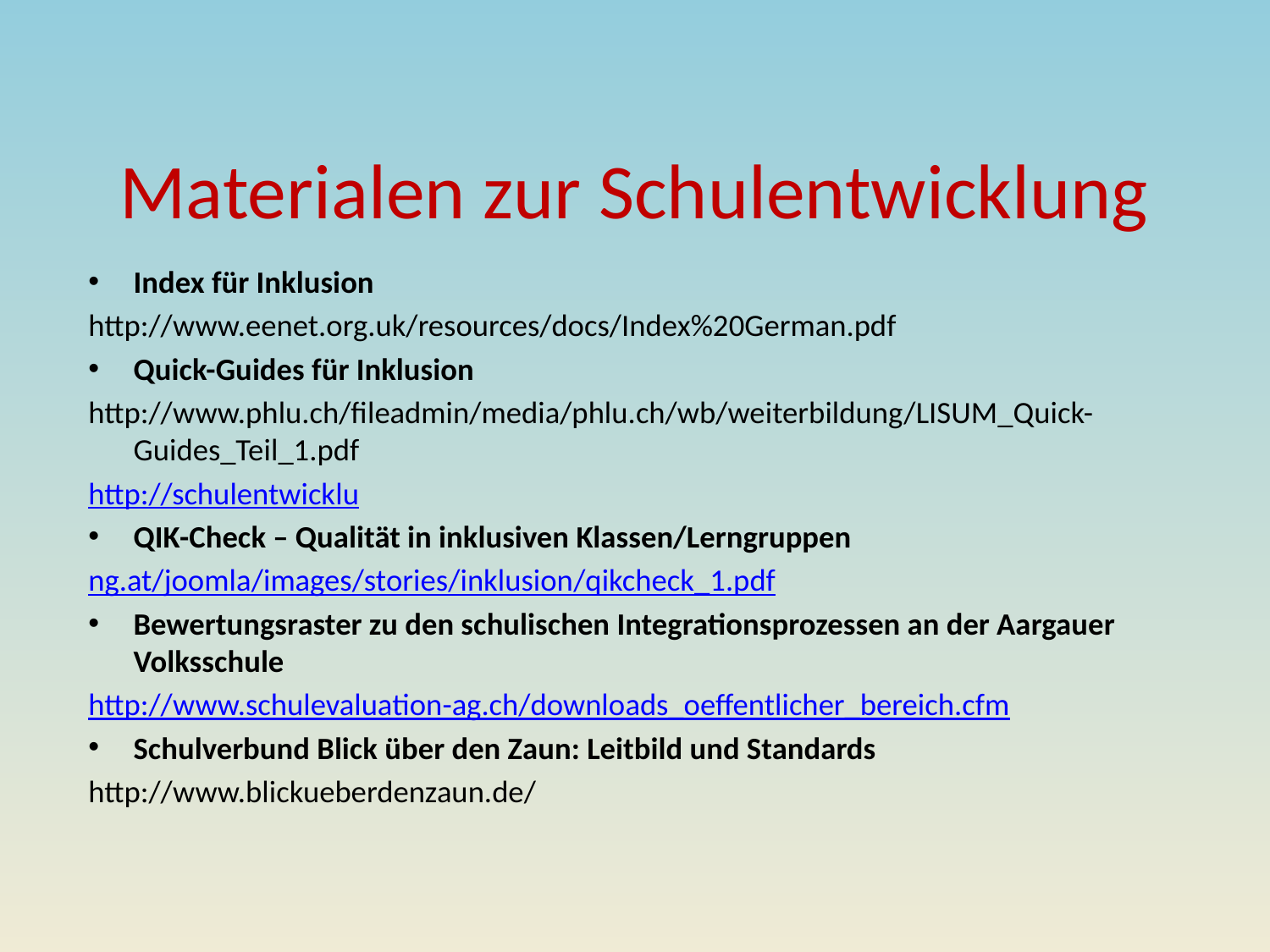

# Materialen zur Schulentwicklung
Index für Inklusion
http://www.eenet.org.uk/resources/docs/Index%20German.pdf
Quick-Guides für Inklusion
http://www.phlu.ch/fileadmin/media/phlu.ch/wb/weiterbildung/LISUM_Quick-Guides_Teil_1.pdf
http://schulentwicklu
QIK-Check – Qualität in inklusiven Klassen/Lerngruppen
ng.at/joomla/images/stories/inklusion/qikcheck_1.pdf
Bewertungsraster zu den schulischen Integrationsprozessen an der Aargauer Volksschule
http://www.schulevaluation-ag.ch/downloads_oeffentlicher_bereich.cfm
Schulverbund Blick über den Zaun: Leitbild und Standards
http://www.blickueberdenzaun.de/